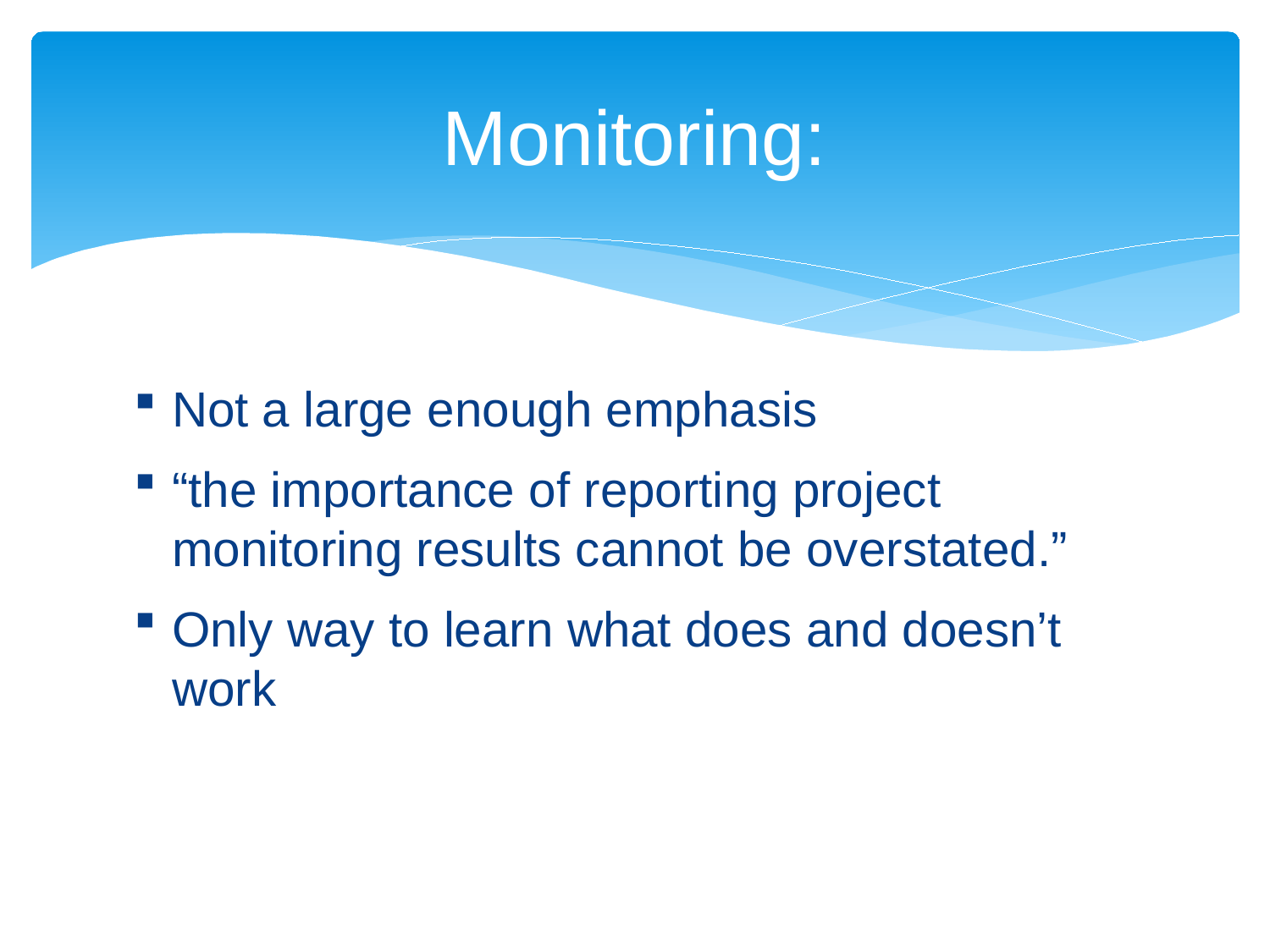

# Monitoring:
Not a large enough emphasis
“the importance of reporting project monitoring results cannot be overstated.”
Only way to learn what does and doesn’t work